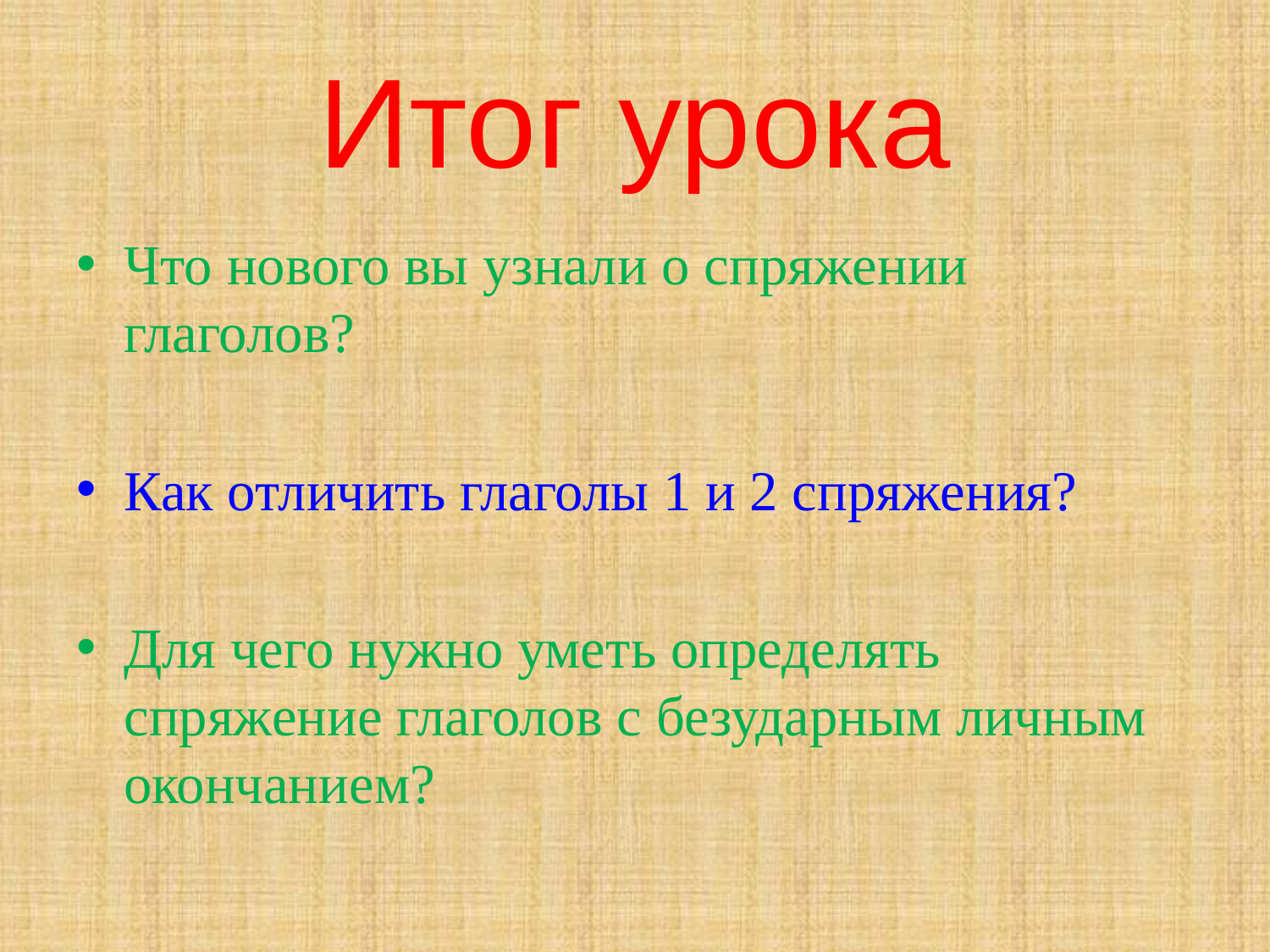

# Итог урока
Что нового вы узнали о спряжении глаголов?

Как отличить глаголы 1 и 2 спряжения?

Для чего нужно уметь определять спряжение глаголов с безударным личным окончанием?